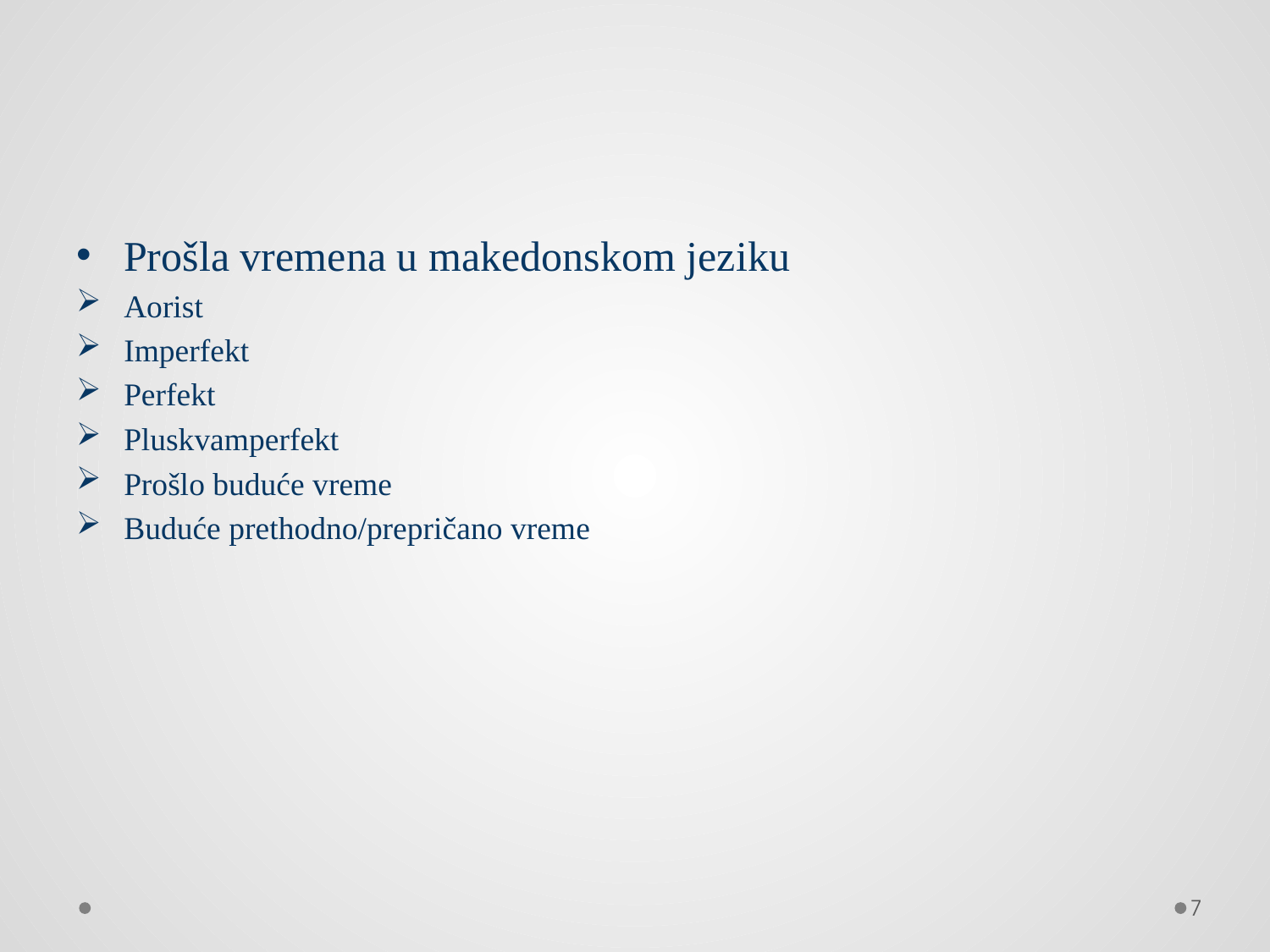

#
Prošla vremena u makedonskom jeziku
Aorist
Imperfekt
Perfekt
Pluskvamperfekt
Prošlo buduće vreme
Buduće prethodno/prepričano vreme
7